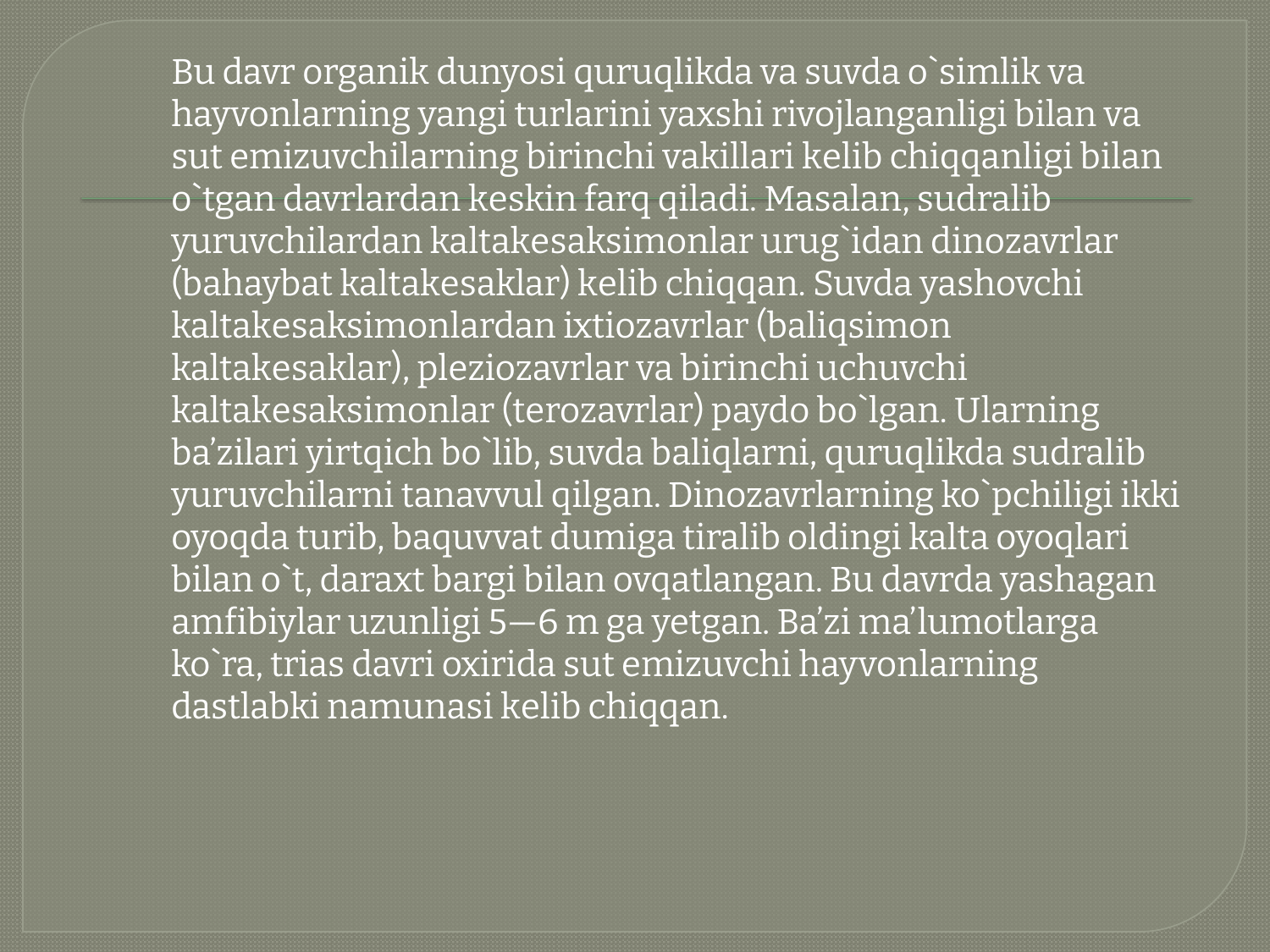

Bu davr organik dunyosi quruqlikda va suvda o`simlik va hayvonlarning yangi turlarini yaxshi rivojlanganligi bilan va sut emizuvchilarning birinchi vakillari kеlib chiqqanligi bilan o`tgan davrlardan kеskin farq qiladi. Masalan, sudralib yuruvchilardan kaltakеsaksimonlar urug`idan dinozavrlar (bahaybat kaltakеsaklar) kеlib chiqqan. Suvda yashovchi kaltakеsaksimonlardan ixtiozavrlar (baliqsimon kaltakеsaklar), plеziozavrlar va birinchi uchuvchi kaltakеsaksimonlar (tеrozavrlar) paydo bo`lgan. Ularning ba’zilari yirtqich bo`lib, suvda baliqlarni, quruqlikda sudralib yuruvchilarni tanavvul qilgan. Dinozavrlarning ko`pchiligi ikki oyoqda turib, baquvvat dumiga tiralib oldingi kalta oyoqlari bilan o`t, daraxt bargi bilan ovqatlangan. Bu davrda yashagan amfibiylar uzunligi 5—6 m ga yetgan. Ba’zi ma’lumotlarga ko`ra, trias davri oxirida sut emizuvchi hayvonlarning dastlabki namunasi kеlib chiqqan.